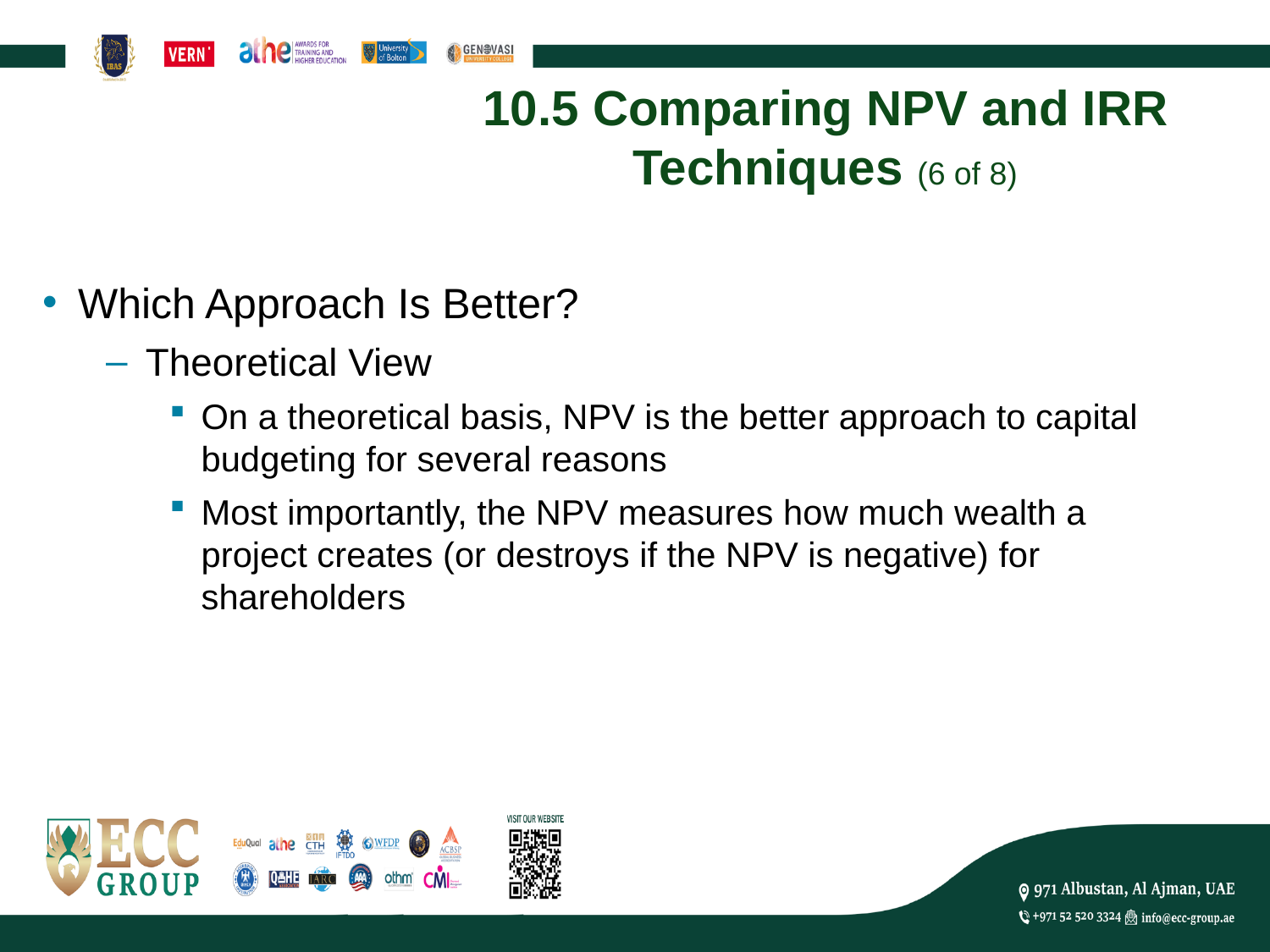

# 10.5 Comparing NPV and IRR Techniques (6 of 8)
Which Approach Is Better?
Theoretical View
On a theoretical basis, NPV is the better approach to capital budgeting for several reasons
Most importantly, the NPV measures how much wealth a project creates (or destroys if the NPV is negative) for shareholders